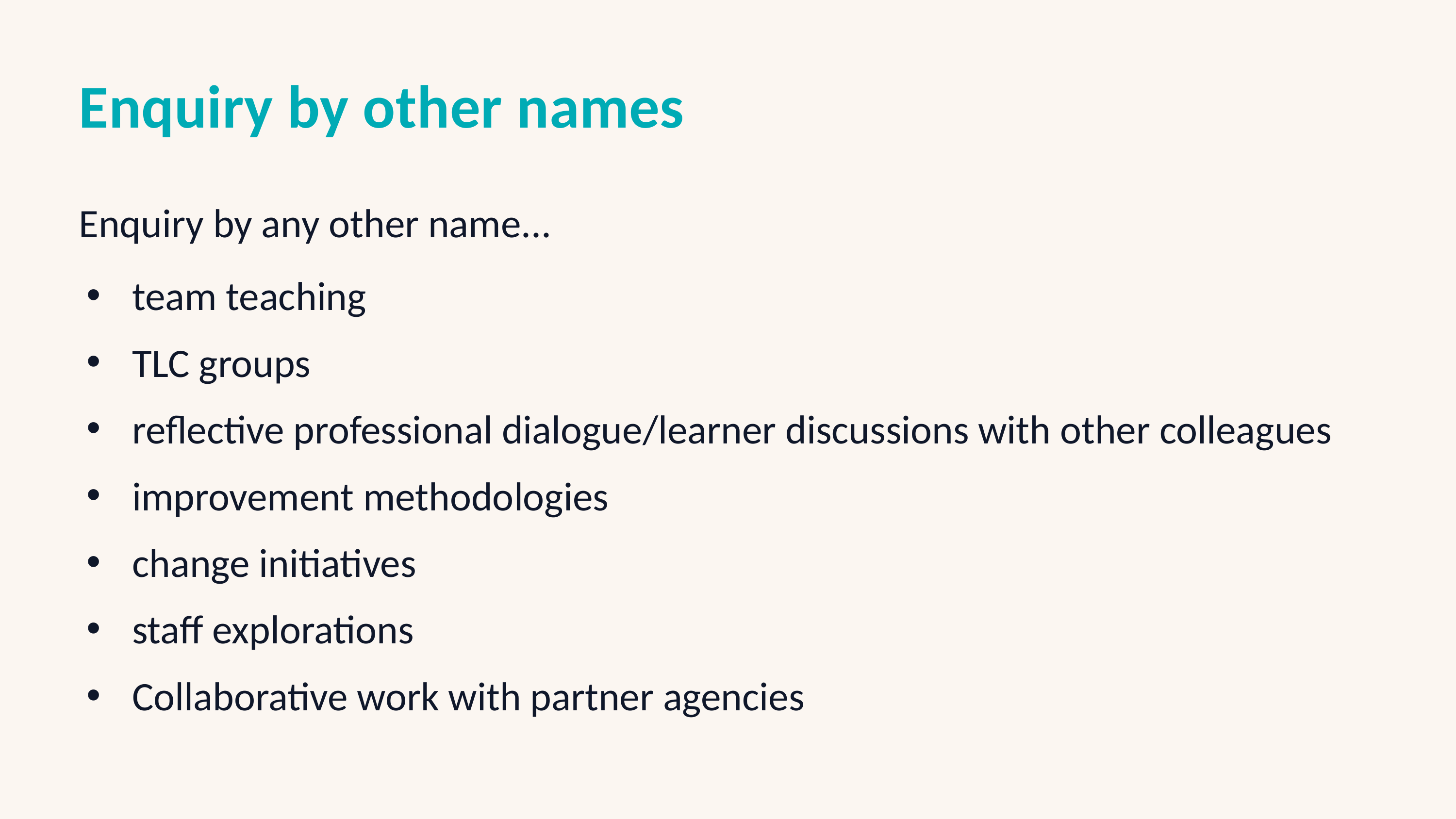

Enquiry by other names
Enquiry by any other name...
team teaching
TLC groups
reflective professional dialogue/learner discussions with other colleagues
improvement methodologies
change initiatives
staff explorations
Collaborative work with partner agencies